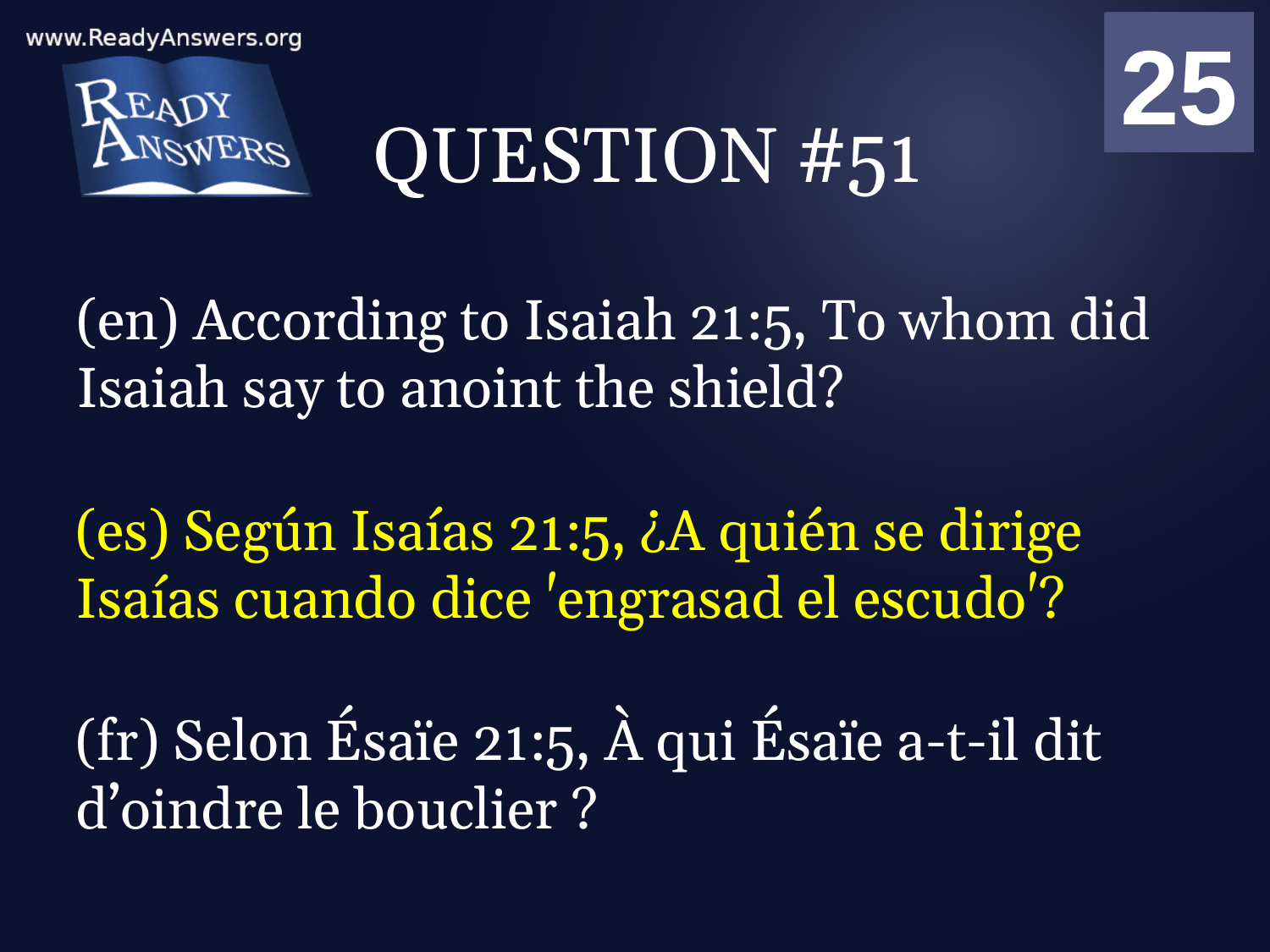

01
02
03
04
05
06
07
08
09
10
11
12
13
14
15
16
17
18
19
20
21
22
23
24
25
00
# QUESTION #51
(en) According to Isaiah 21:5, To whom did Isaiah say to anoint the shield?
(es) Según Isaías 21:5, ¿A quién se dirige Isaías cuando dice 'engrasad el escudo'?
(fr) Selon Ésaïe 21:5, À qui Ésaïe a-t-il dit d’oindre le bouclier ?